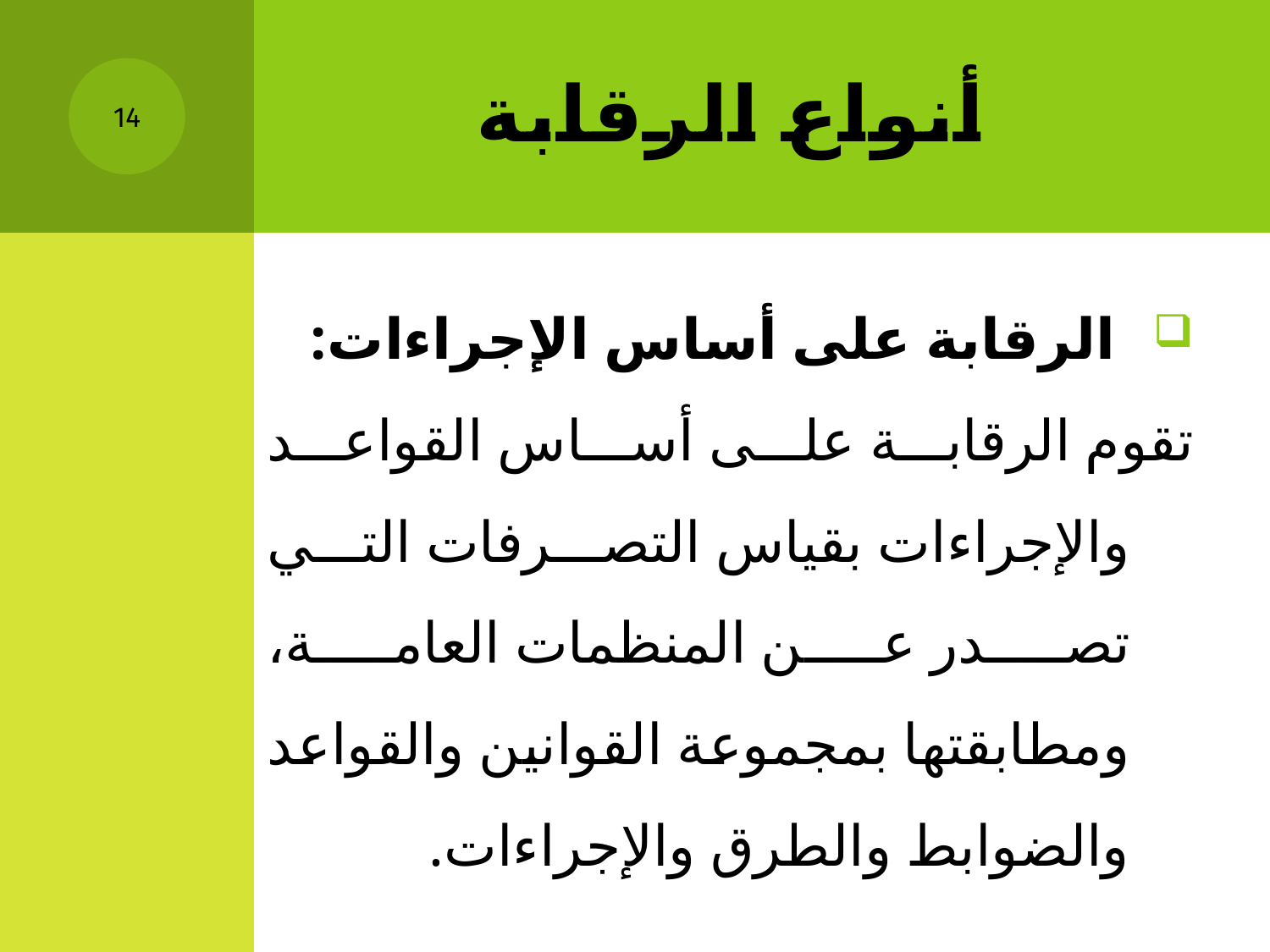

# أنواع الرقابة
14
 الرقابة على أساس الإجراءات:
	تقوم الرقابة على أساس القواعد والإجراءات بقياس التصرفات التي تصدر عن المنظمات العامة، ومطابقتها بمجموعة القوانين والقواعد والضوابط والطرق والإجراءات.